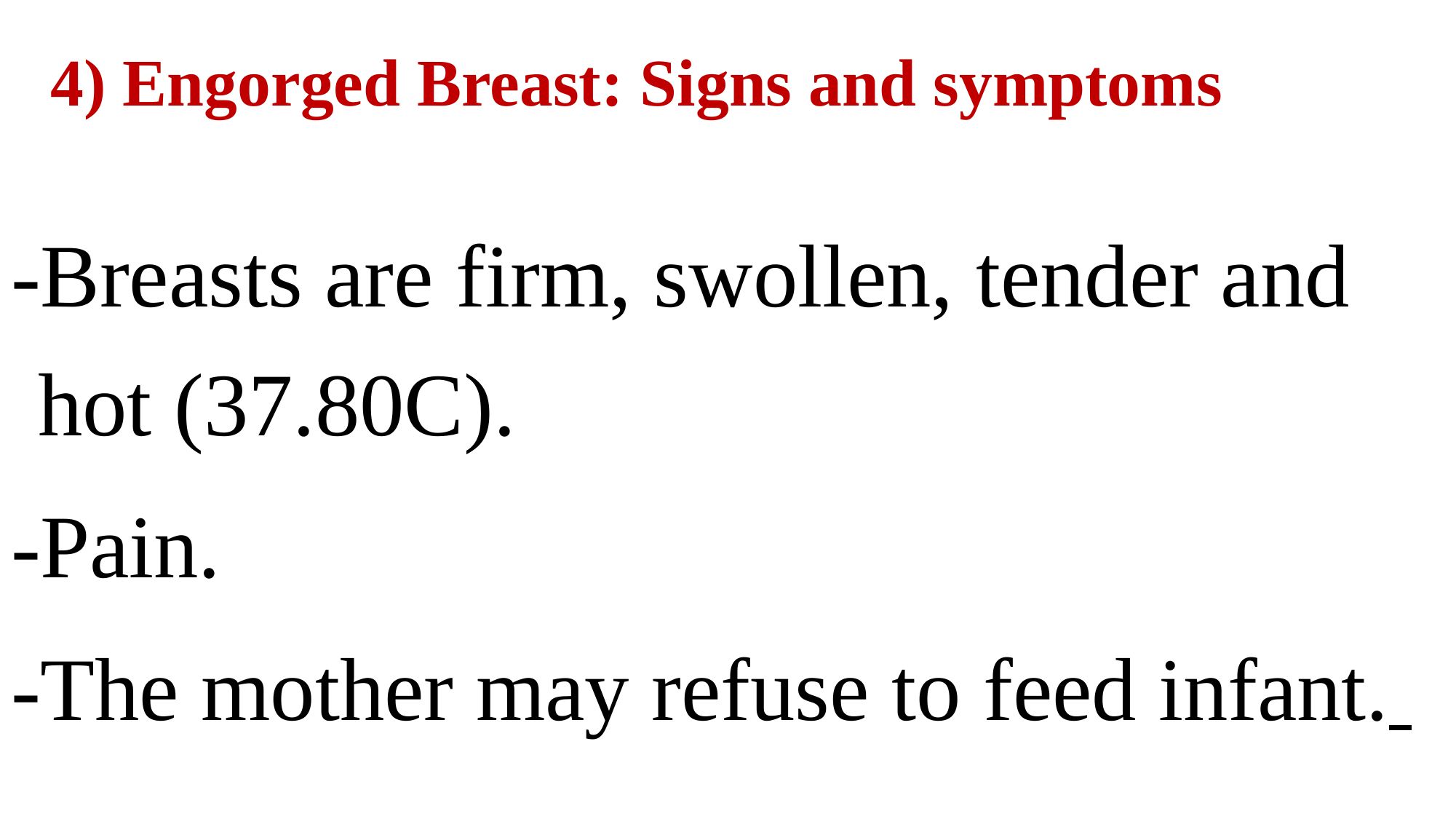

# 4) Engorged Breast: Signs and symptoms
-Breasts are firm, swollen, tender and hot (37.80C).
-Pain.
-The mother may refuse to feed infant.